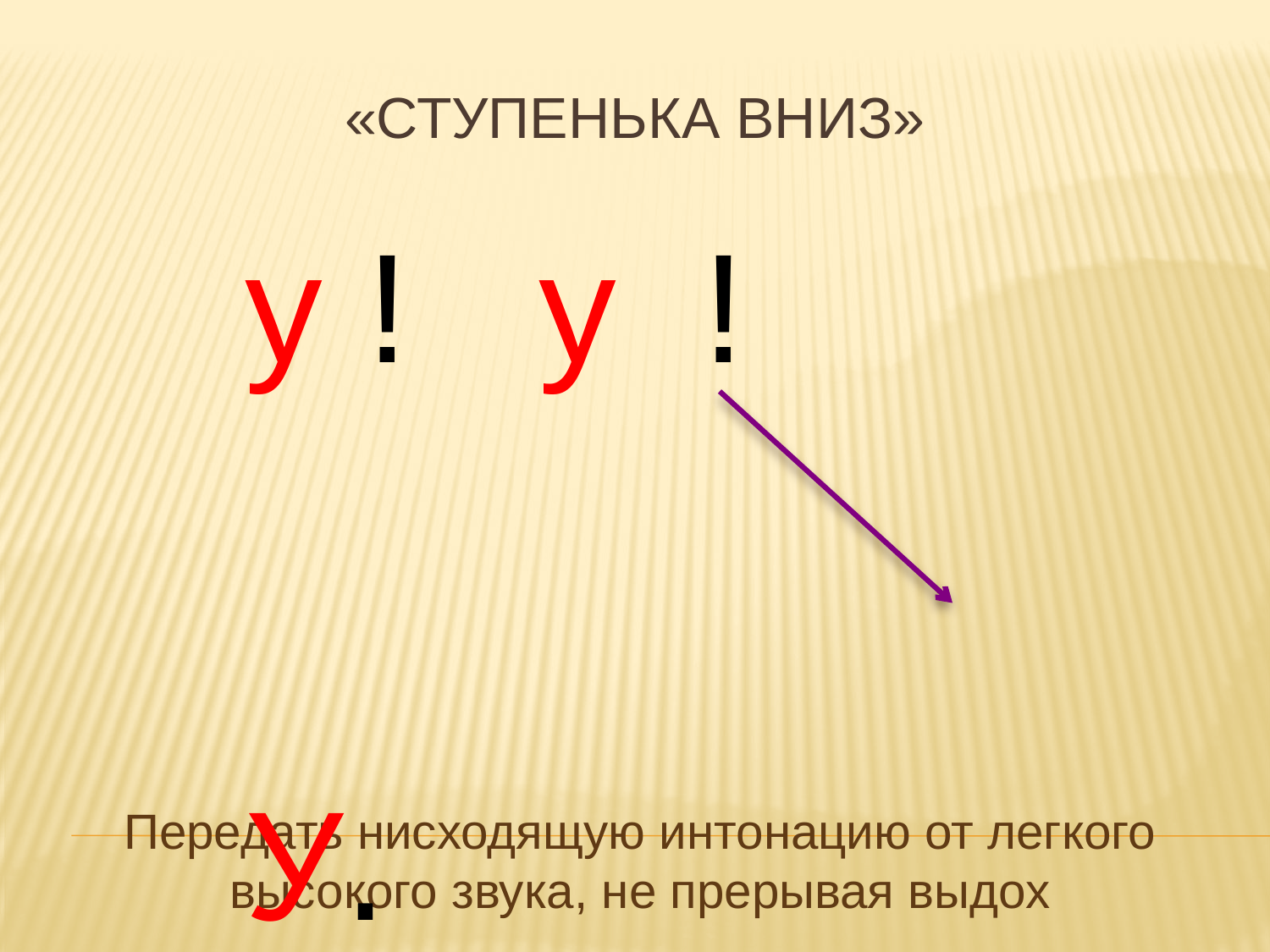

# «Ступенька вниз»

у !   у  !

                   У.
Передать нисходящую интонацию от легкого высокого звука, не прерывая выдох